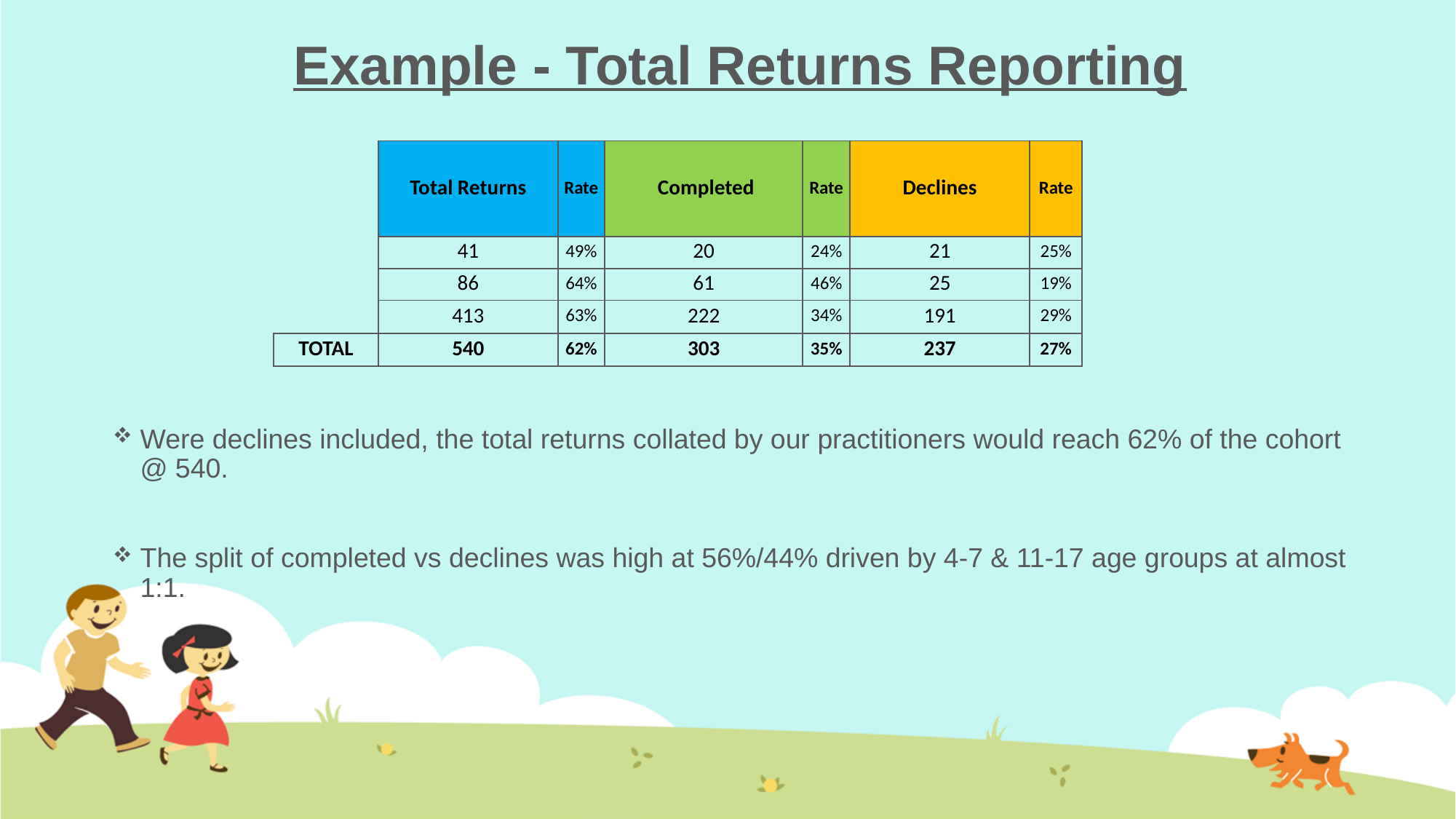

# Example - Total Returns Reporting
|  |  | Total Returns | Rate | Completed | Rate | Declines | Rate |
| --- | --- | --- | --- | --- | --- | --- | --- |
|  |  | 41 | 49% | 20 | 24% | 21 | 25% |
|  |  | 86 | 64% | 61 | 46% | 25 | 19% |
|  |  | 413 | 63% | 222 | 34% | 191 | 29% |
|  | TOTAL | 540 | 62% | 303 | 35% | 237 | 27% |
Were declines included, the total returns collated by our practitioners would reach 62% of the cohort @ 540.
The split of completed vs declines was high at 56%/44% driven by 4-7 & 11-17 age groups at almost 1:1.